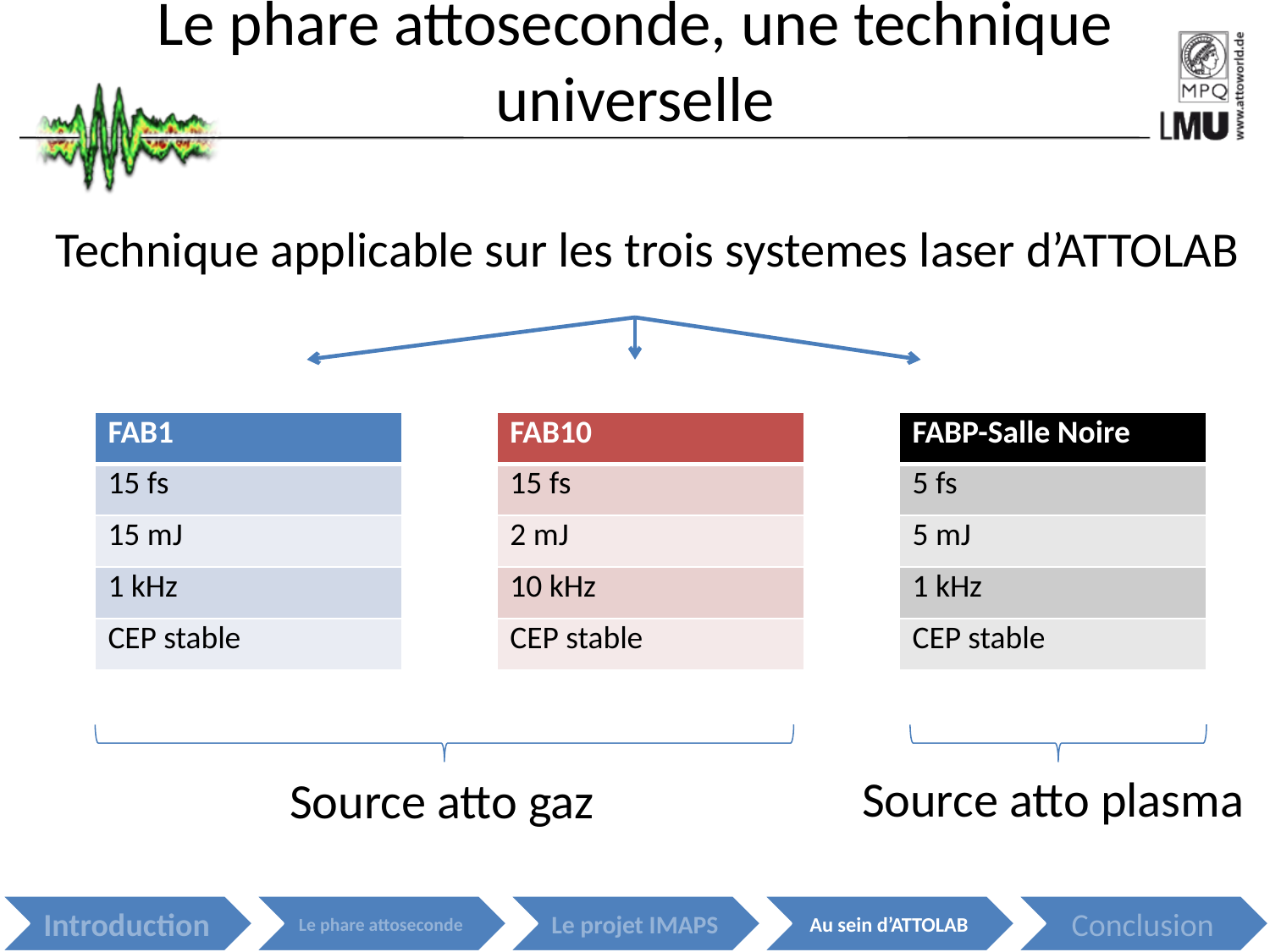

# Le phare attoseconde, une technique universelle
Technique applicable sur les trois systemes laser d’ATTOLAB

| FAB1 |
| --- |
| 15 fs |
| 15 mJ |
| 1 kHz |
| CEP stable |
| FAB10 |
| --- |
| 15 fs |
| 2 mJ |
| 10 kHz |
| CEP stable |
| FABP-Salle Noire |
| --- |
| 5 fs |
| 5 mJ |
| 1 kHz |
| CEP stable |

Source atto plasma
Source atto gaz
Le phare attoseconde
Le projet IMAPS
Au sein d’ATTOLAB
Conclusion
Introduction